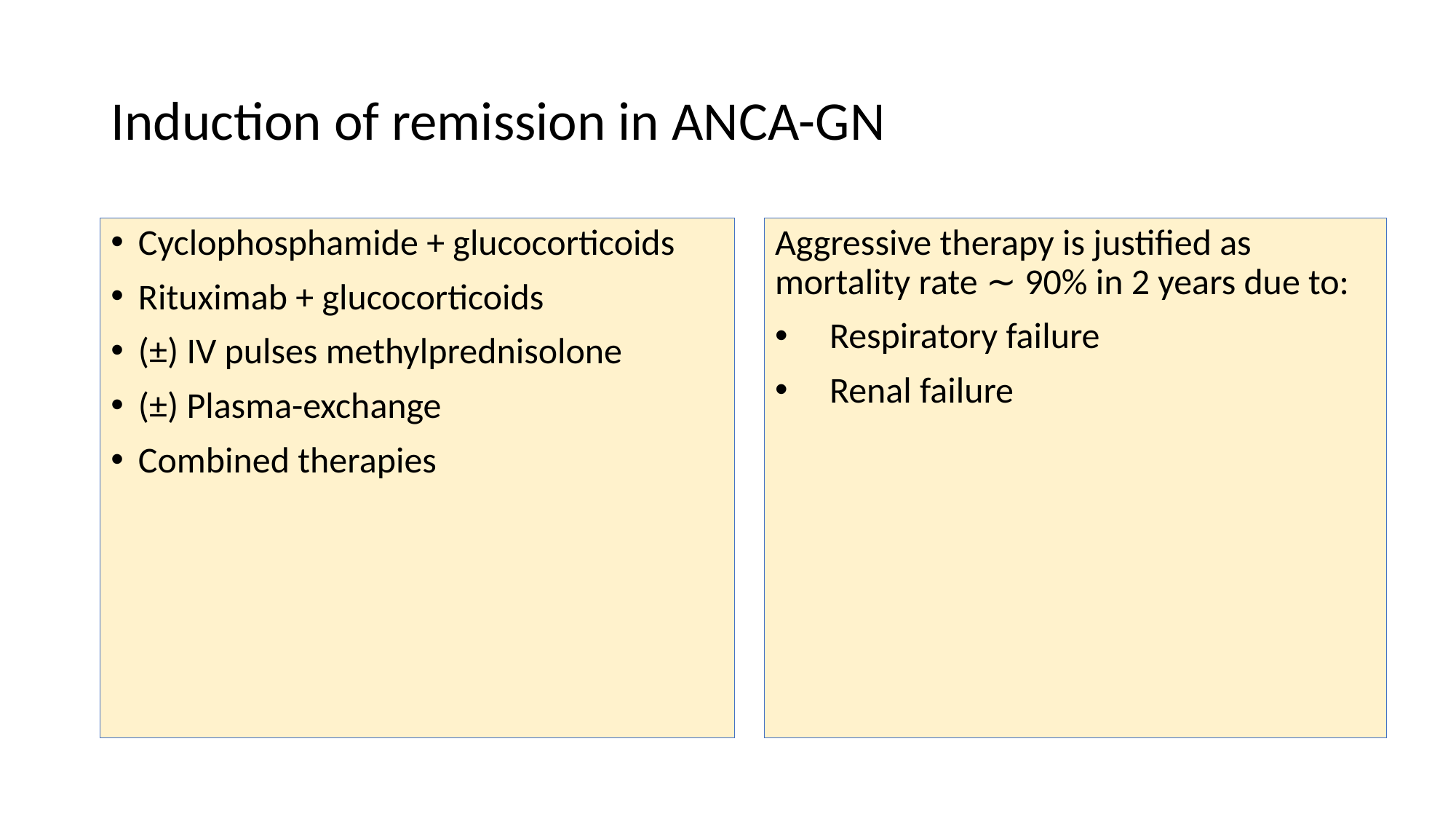

# Induction of remission in ANCA-GN
Cyclophosphamide + glucocorticoids
Rituximab + glucocorticoids
(±) IV pulses methylprednisolone
(±) Plasma-exchange
Combined therapies

Aggressive therapy is justified as mortality rate ∼ 90% in 2 years due to:
Respiratory failure
Renal failure